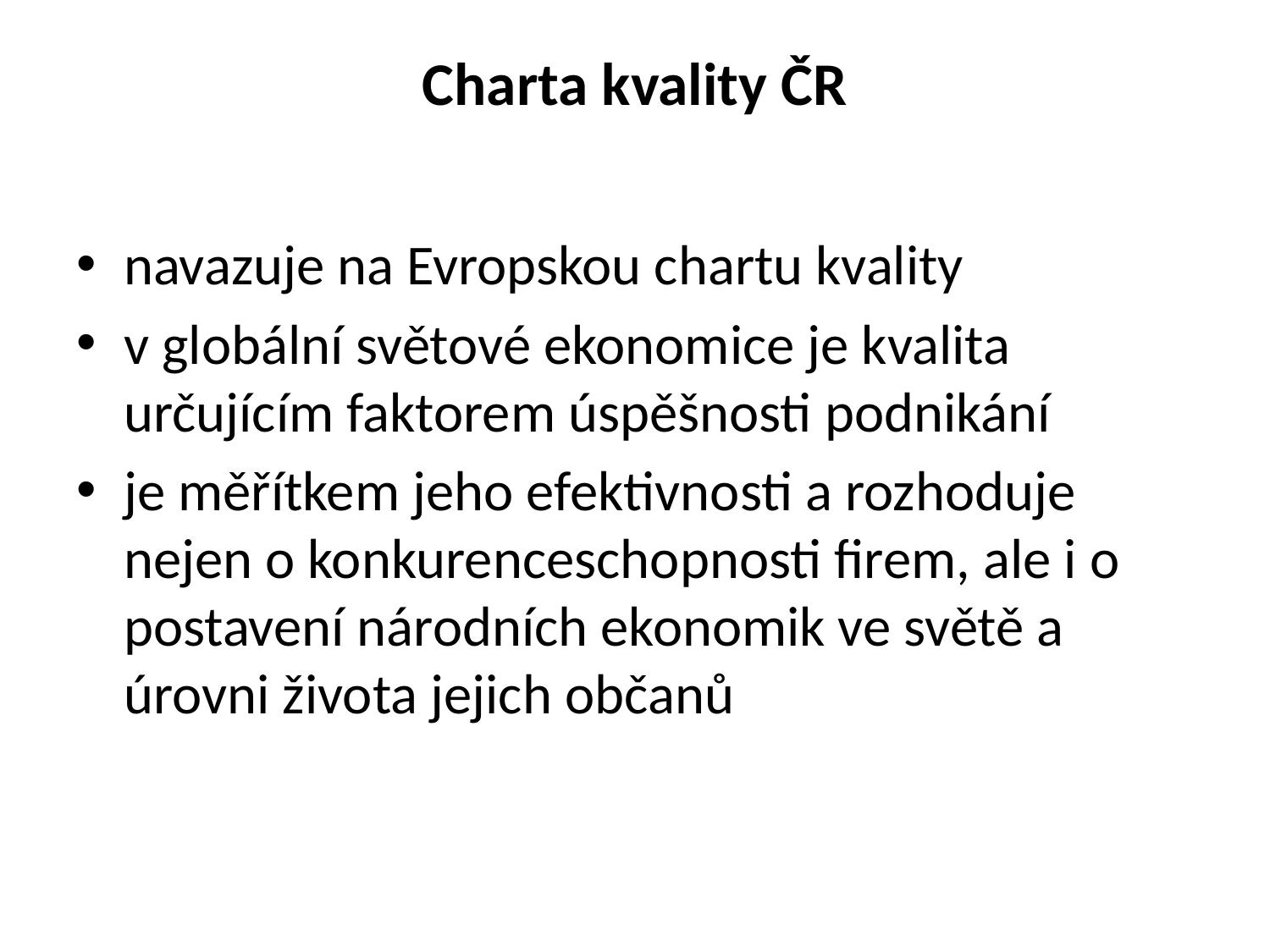

# Charta kvality ČR
navazuje na Evropskou chartu kvality
v globální světové ekonomice je kvalita určujícím faktorem úspěšnosti podnikání
je měřítkem jeho efektivnosti a rozhoduje nejen o konkurenceschopnosti firem, ale i o postavení národních ekonomik ve světě a úrovni života jejich občanů